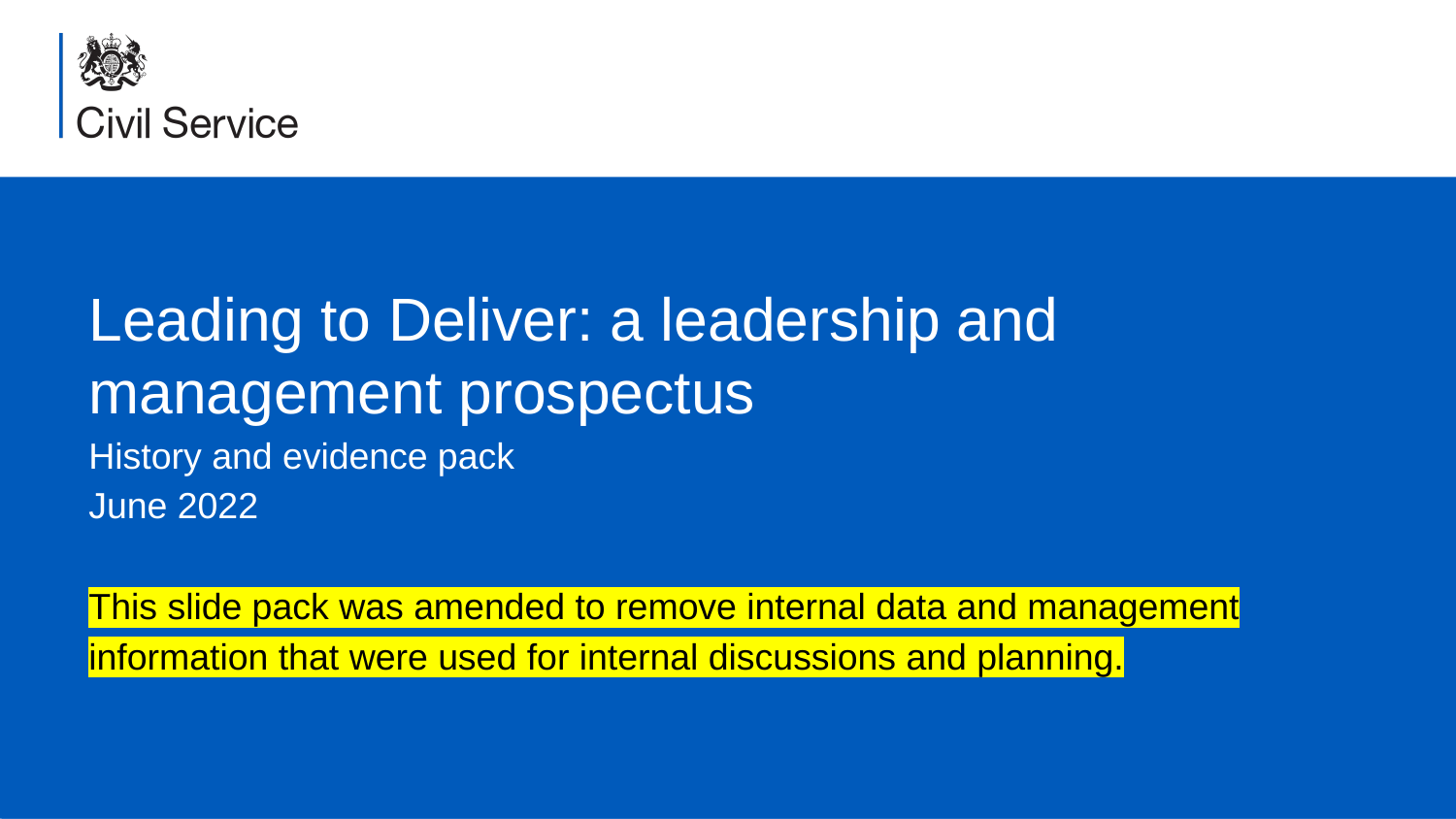

# Leading to Deliver: a leadership and management prospectus
History and evidence pack
June 2022

This slide pack was amended to remove internal data and management information that were used for internal discussions and planning.